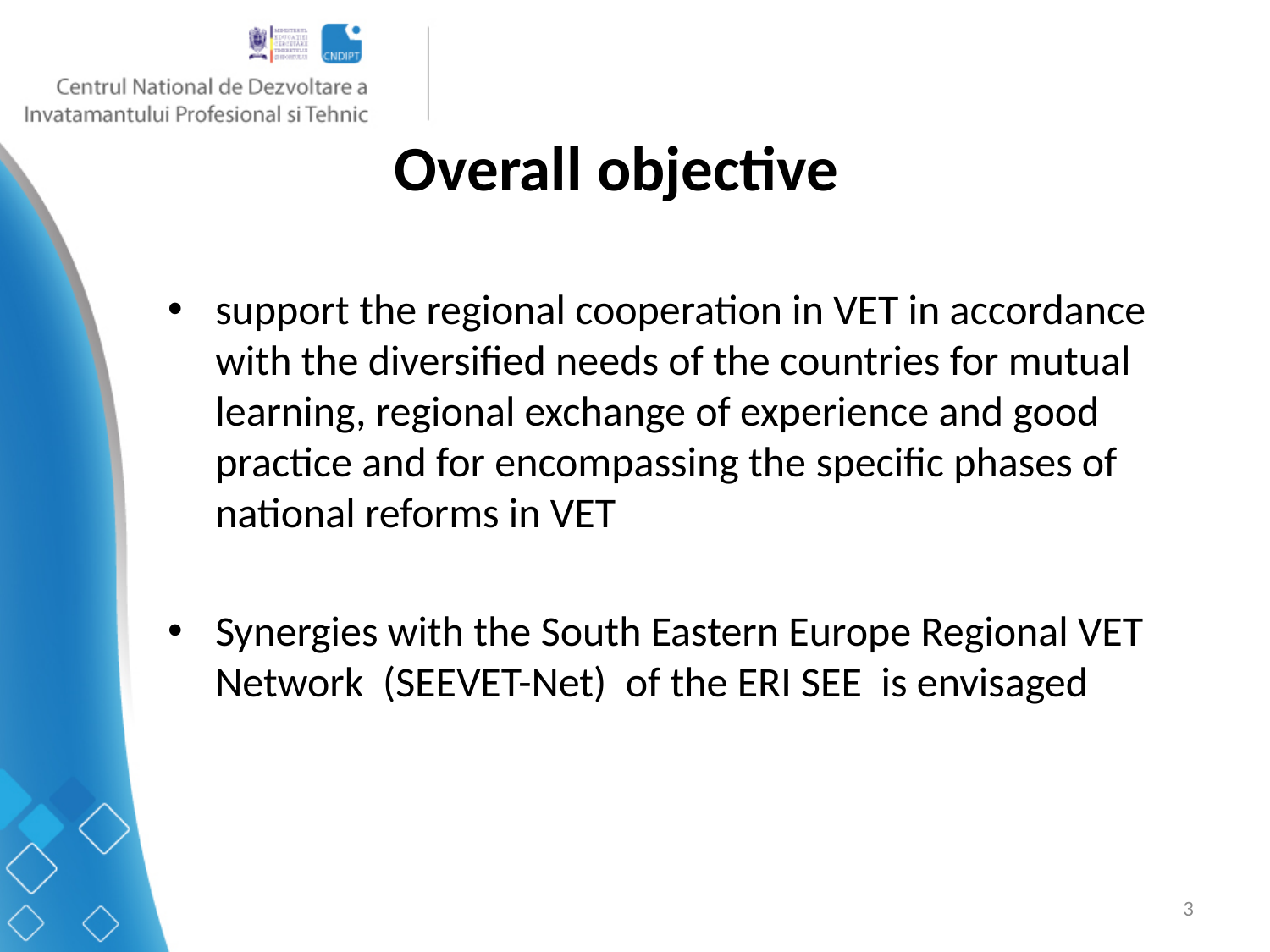

# Overall objective
support the regional cooperation in VET in accordance with the diversified needs of the countries for mutual learning, regional exchange of experience and good practice and for encompassing the specific phases of national reforms in VET

Synergies with the South Eastern Europe Regional VET Network  (SEEVET-Net)  of the ERI SEE  is envisaged

3